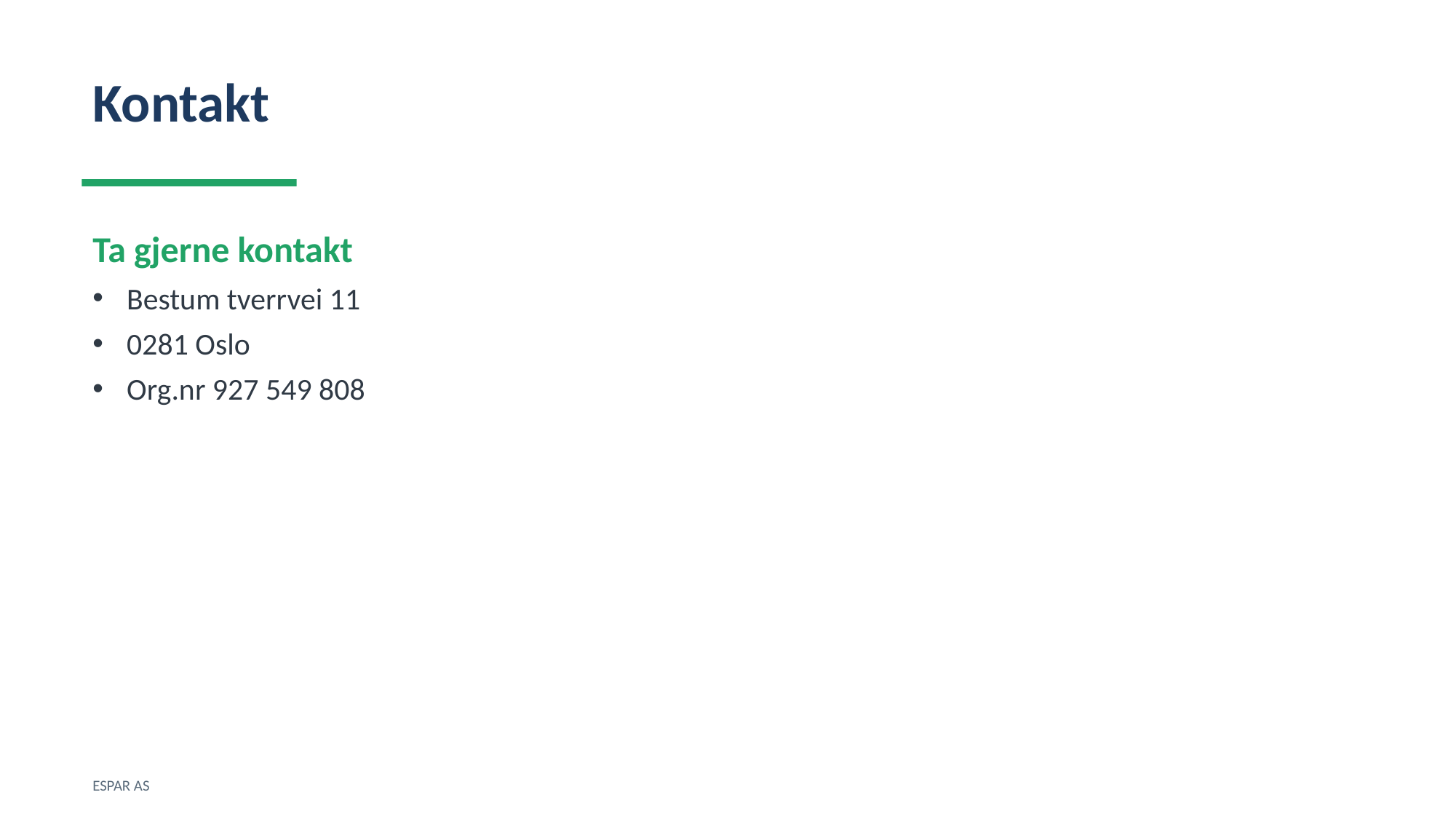

Kontakt

Ta gjerne kontakt
Bestum tverrvei 11
0281 Oslo
Org.nr 927 549 808
ESPAR AS